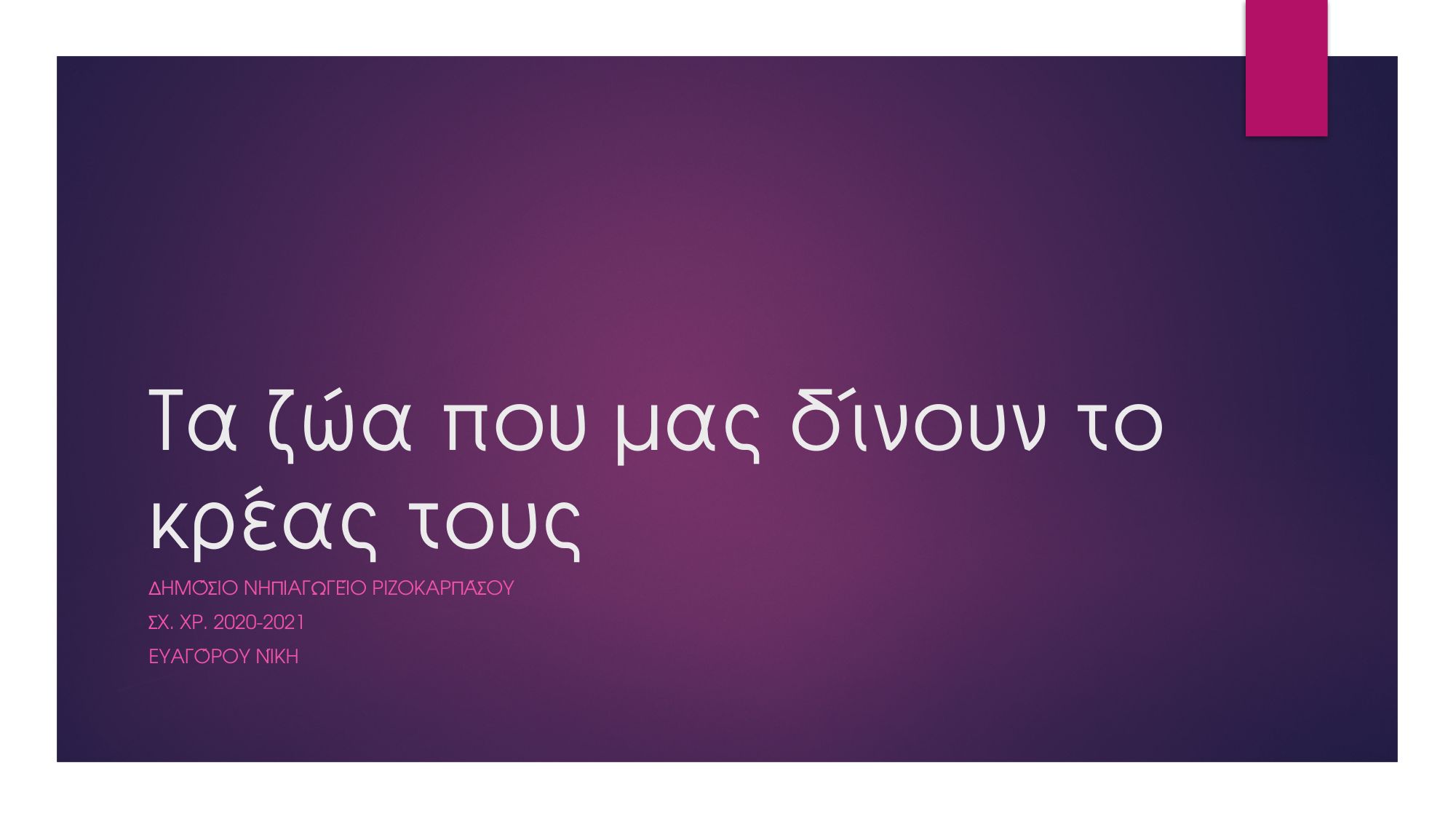

# Τα ζώα που μας δίνουν το κρέας τους
Δημόσιο Νηπιαγωγείο Ριζοκαρπάσου
Σχ. Χρ. 2020-2021
Ευαγόρου Νίκη